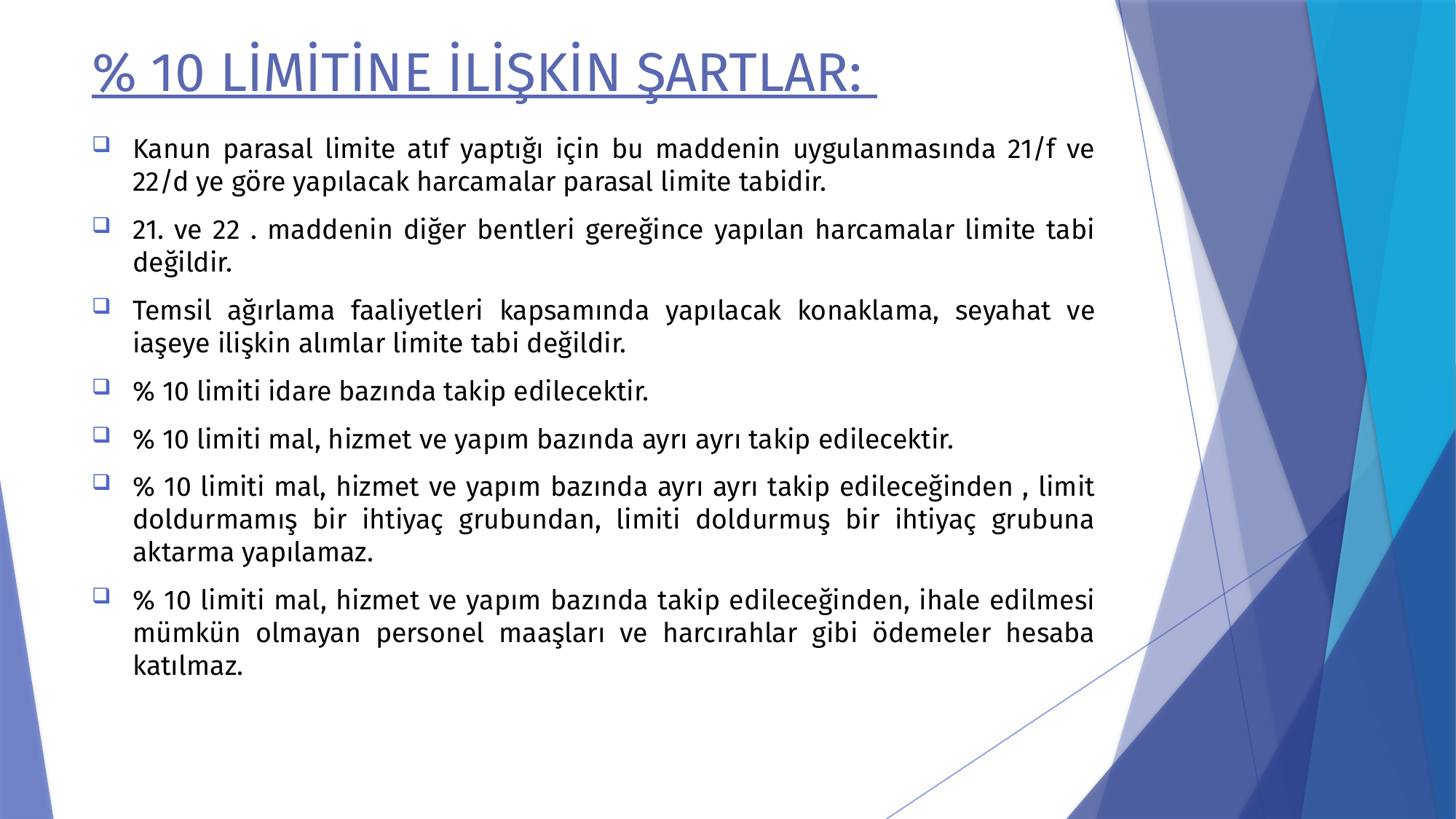

# % 10 LİMİTİNE İLİŞKİN ŞARTLAR:
Kanun parasal limite atıf yaptığı için bu maddenin uygulanmasında 21/f ve 22/d ye göre yapılacak harcamalar parasal limite tabidir.
21. ve 22 . maddenin diğer bentleri gereğince yapılan harcamalar limite tabi değildir.
Temsil ağırlama faaliyetleri kapsamında yapılacak konaklama, seyahat ve iaşeye ilişkin alımlar limite tabi değildir.
% 10 limiti idare bazında takip edilecektir.
% 10 limiti mal, hizmet ve yapım bazında ayrı ayrı takip edilecektir.
% 10 limiti mal, hizmet ve yapım bazında ayrı ayrı takip edileceğinden , limit doldurmamış bir ihtiyaç grubundan, limiti doldurmuş bir ihtiyaç grubuna aktarma yapılamaz.
% 10 limiti mal, hizmet ve yapım bazında takip edileceğinden, ihale edilmesi mümkün olmayan personel maaşları ve harcırahlar gibi ödemeler hesaba katılmaz.